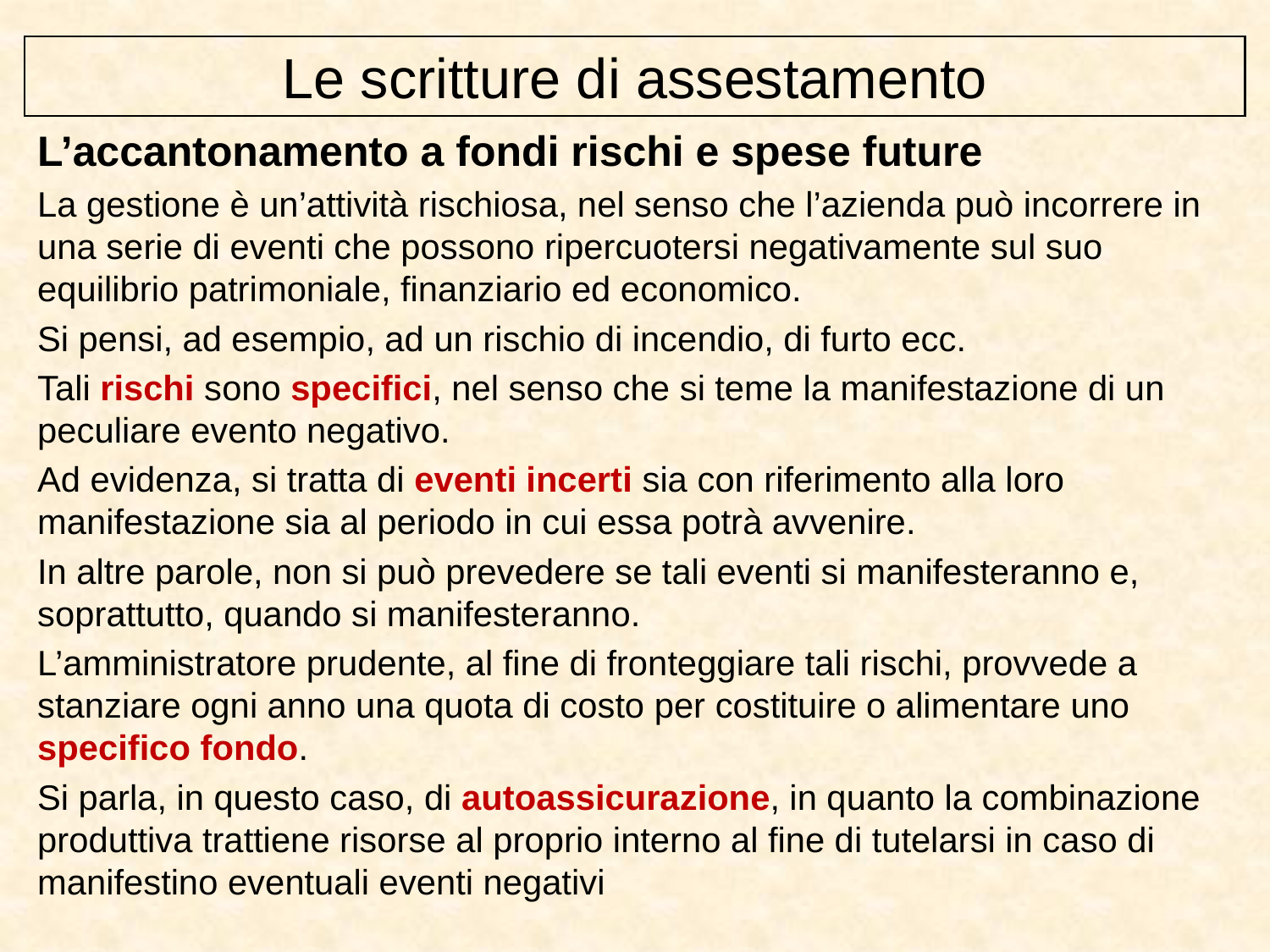

Le scritture di assestamento
L’accantonamento a fondi rischi e spese future
La gestione è un’attività rischiosa, nel senso che l’azienda può incorrere in una serie di eventi che possono ripercuotersi negativamente sul suo equilibrio patrimoniale, finanziario ed economico.
Si pensi, ad esempio, ad un rischio di incendio, di furto ecc.
Tali rischi sono specifici, nel senso che si teme la manifestazione di un peculiare evento negativo.
Ad evidenza, si tratta di eventi incerti sia con riferimento alla loro manifestazione sia al periodo in cui essa potrà avvenire.
In altre parole, non si può prevedere se tali eventi si manifesteranno e, soprattutto, quando si manifesteranno.
L’amministratore prudente, al fine di fronteggiare tali rischi, provvede a stanziare ogni anno una quota di costo per costituire o alimentare uno specifico fondo.
Si parla, in questo caso, di autoassicurazione, in quanto la combinazione produttiva trattiene risorse al proprio interno al fine di tutelarsi in caso di manifestino eventuali eventi negativi